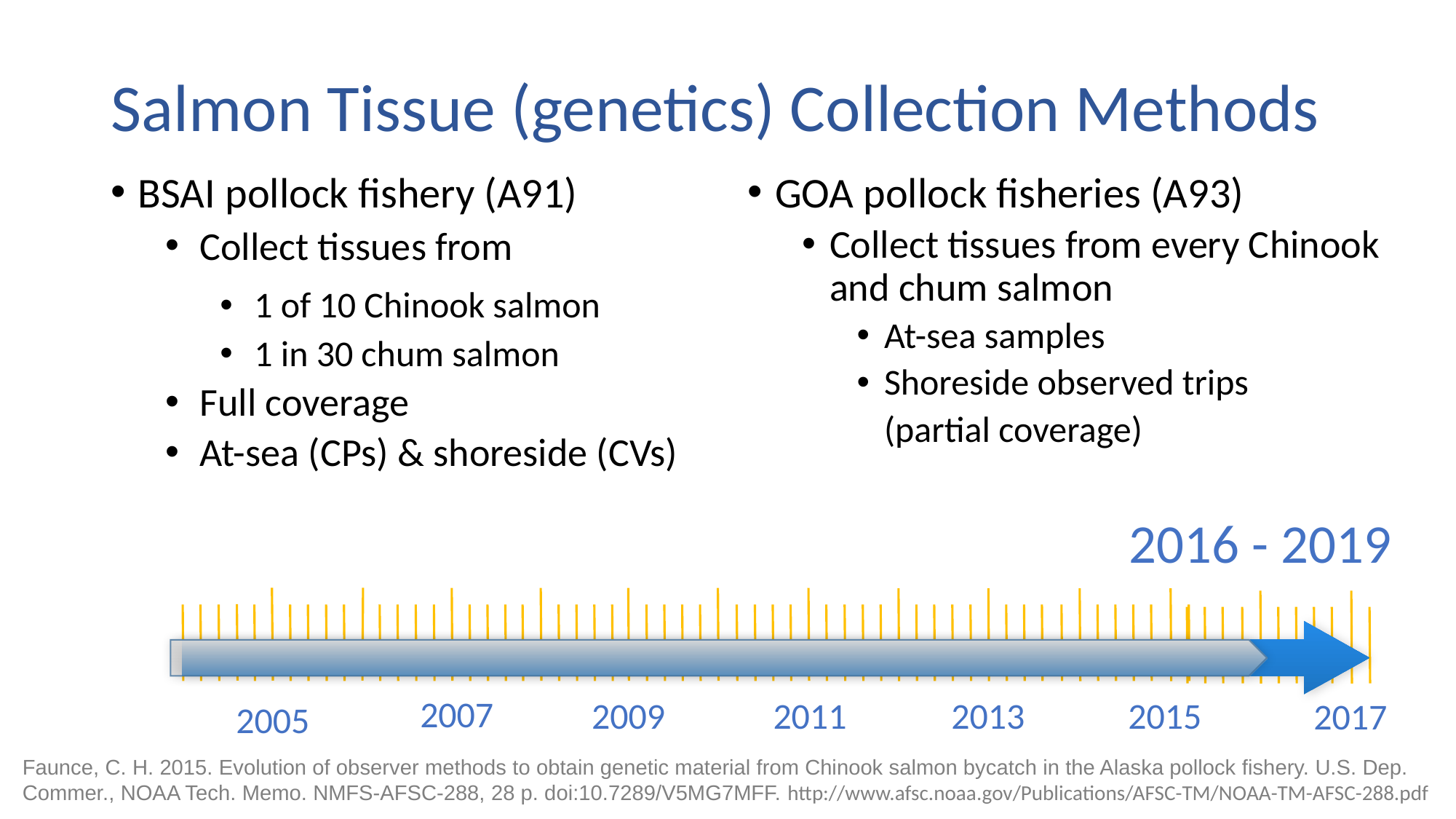

Salmon Tissue (genetics) Collection Methods
BSAI pollock fishery (A91)
Collect tissues from
1 of 10 Chinook salmon
1 in 30 chum salmon
Full coverage
At-sea (CPs) & shoreside (CVs)

GOA pollock fisheries (A93)
Collect tissues from every Chinook and chum salmon
At-sea samples
Shoreside observed trips
(partial coverage)
2016 - 2019

2007
2009
2011
2013
2015
2017
2005
Faunce, C. H. 2015. Evolution of observer methods to obtain genetic material from Chinook salmon bycatch in the Alaska pollock fishery. U.S. Dep. Commer., NOAA Tech. Memo. NMFS-AFSC-288, 28 p. doi:10.7289/V5MG7MFF. http://www.afsc.noaa.gov/Publications/AFSC-TM/NOAA-TM-AFSC-288.pdf